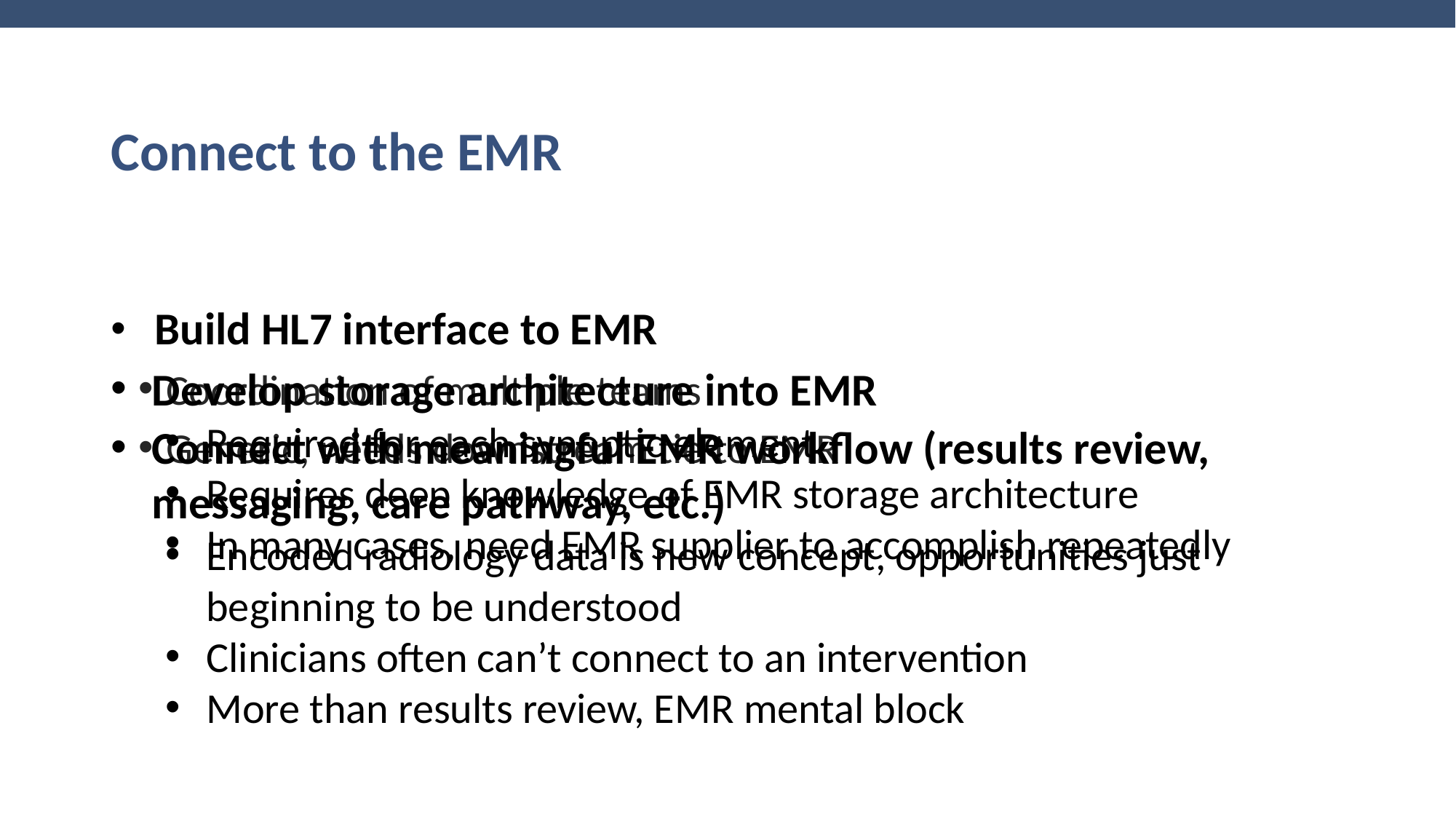

# Connect to the EMR
   Build HL7 interface to EMR
Coordination of multiple teams
Generic, needs downstream tie to EMR

Develop storage architecture into EMR
Required for each synoptic element
Requires deep knowledge of EMR storage architecture
In many cases, need EMR supplier to accomplish repeatedly

Connect with meaningful EMR workflow (results review, messaging, care pathway, etc.)
Encoded radiology data is new concept, opportunities just beginning to be understood
Clinicians often can’t connect to an intervention
More than results review, EMR mental block